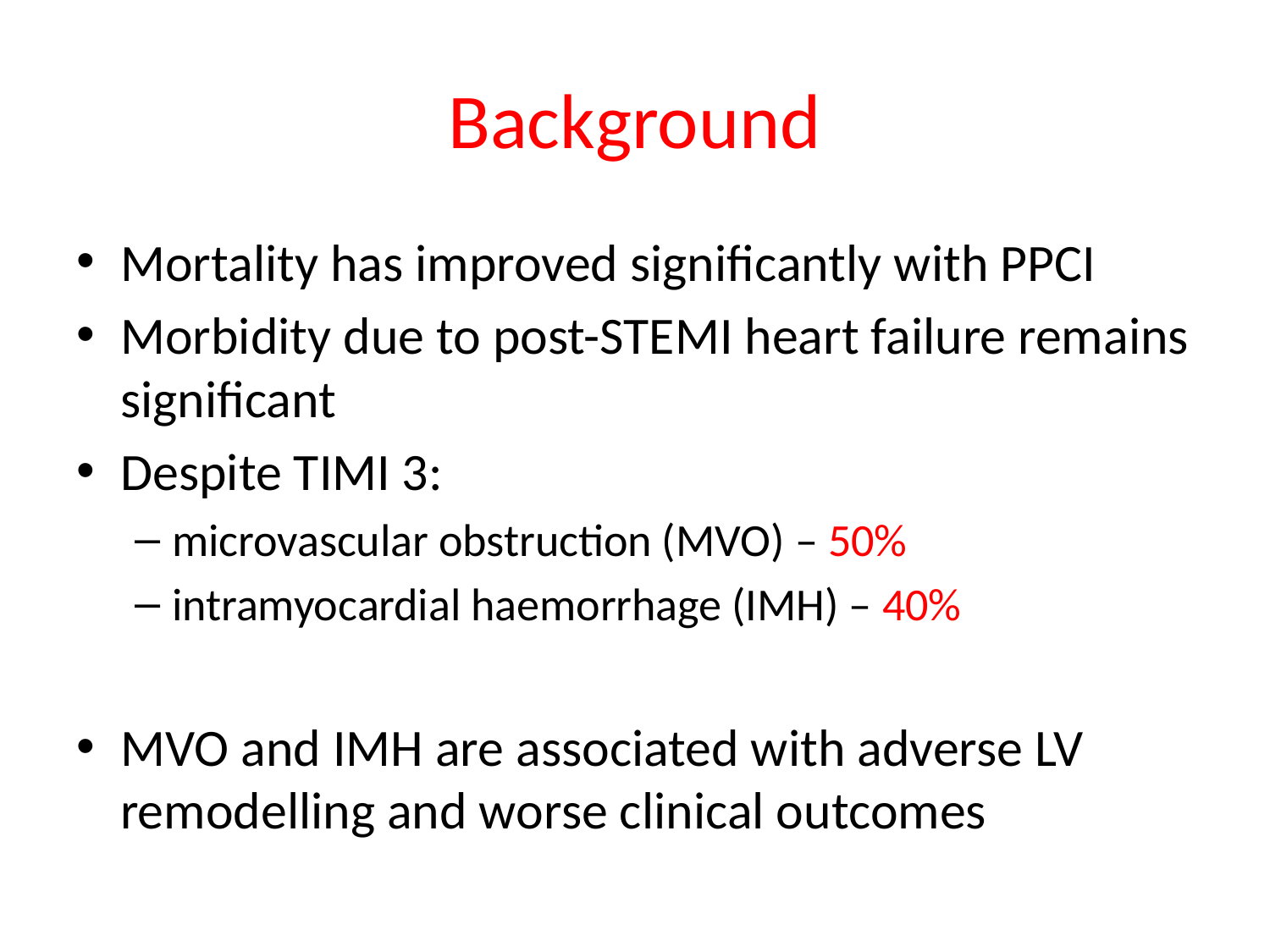

# Background
Mortality has improved significantly with PPCI
Morbidity due to post-STEMI heart failure remains significant
Despite TIMI 3:
microvascular obstruction (MVO) – 50%
intramyocardial haemorrhage (IMH) – 40%

MVO and IMH are associated with adverse LV remodelling and worse clinical outcomes